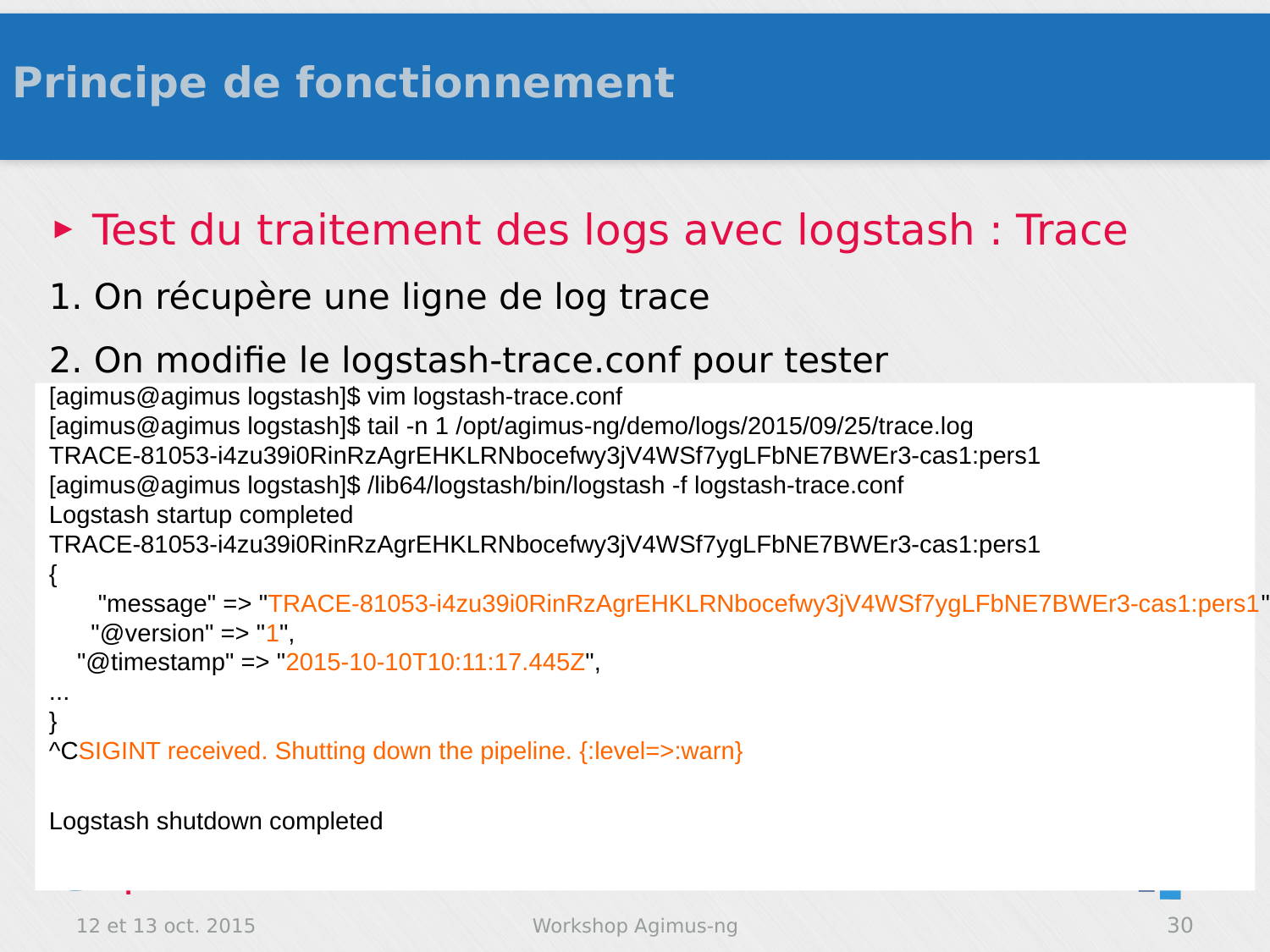

Principe de fonctionnement
Test du traitement des logs avec logstash : Trace
1. On récupère une ligne de log trace
2. On modifie le logstash-trace.conf pour tester
[agimus@agimus logstash]$ vim logstash-trace.conf
[agimus@agimus logstash]$ tail -n 1 /opt/agimus-ng/demo/logs/2015/09/25/trace.log
TRACE-81053-i4zu39i0RinRzAgrEHKLRNbocefwy3jV4WSf7ygLFbNE7BWEr3-cas1:pers1
[agimus@agimus logstash]$ /lib64/logstash/bin/logstash -f logstash-trace.conf
Logstash startup completed
TRACE-81053-i4zu39i0RinRzAgrEHKLRNbocefwy3jV4WSf7ygLFbNE7BWEr3-cas1:pers1
{
       "message" => "TRACE-81053-i4zu39i0RinRzAgrEHKLRNbocefwy3jV4WSf7ygLFbNE7BWEr3-cas1:pers1",
      "@version" => "1",
    "@timestamp" => "2015-10-10T10:11:17.445Z",
...
}
^CSIGINT received. Shutting down the pipeline. {:level=>:warn}

Logstash shutdown completed

S